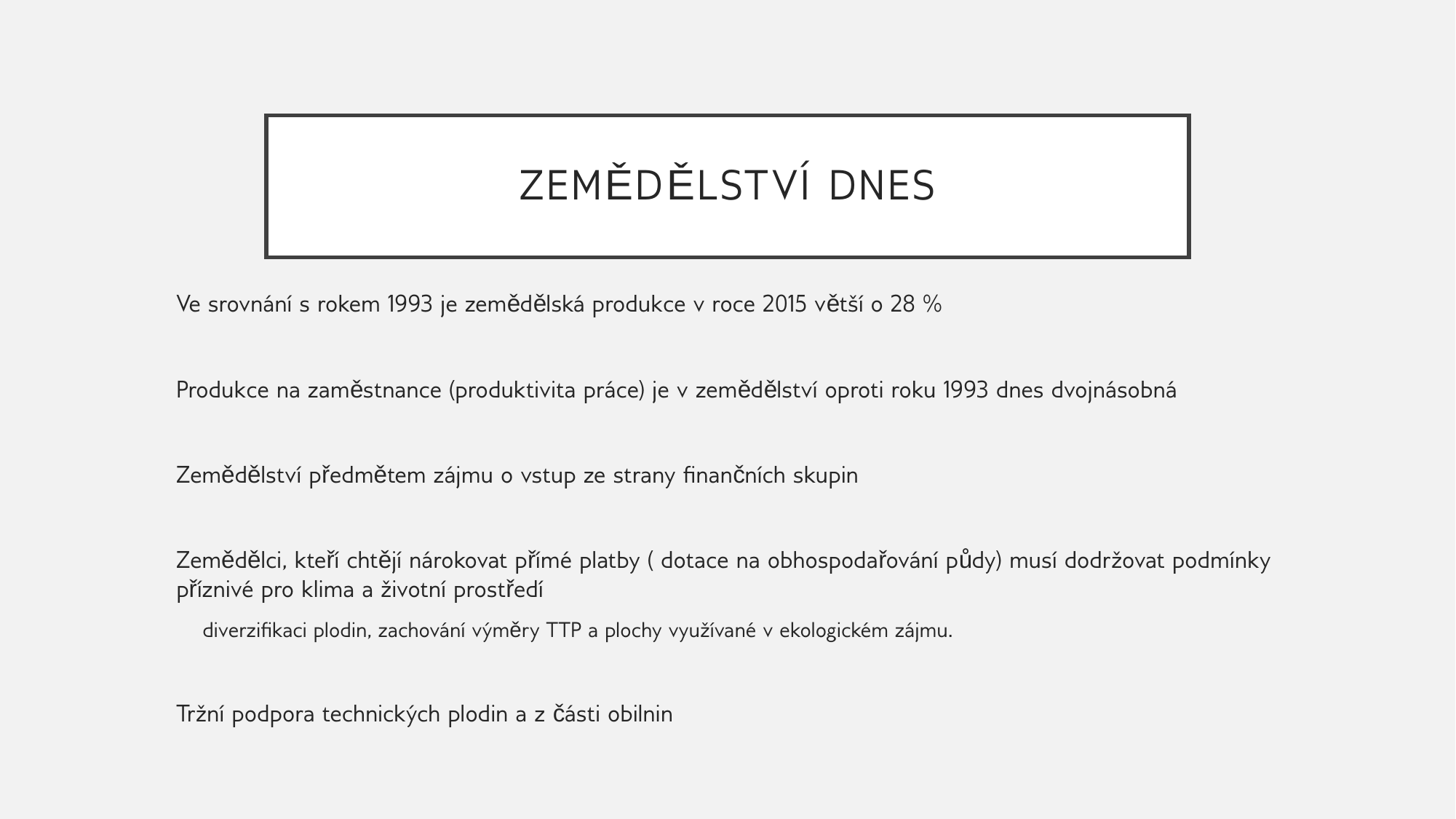

# Zemědělství dnes
Ve srovnání s rokem 1993 je zemědělská produkce v roce 2015 větší o 28 %

Produkce na zaměstnance (produktivita práce) je v zemědělství oproti roku 1993 dnes dvojnásobná

Zemědělství předmětem zájmu o vstup ze strany finančních skupin

Zemědělci, kteří chtějí nárokovat přímé platby ( dotace na obhospodařování půdy) musí dodržovat podmínky příznivé pro klima a životní prostředí
diverzifikaci plodin, zachování výměry TTP a plochy využívané v ekologickém zájmu.

Tržní podpora technických plodin a z části obilnin